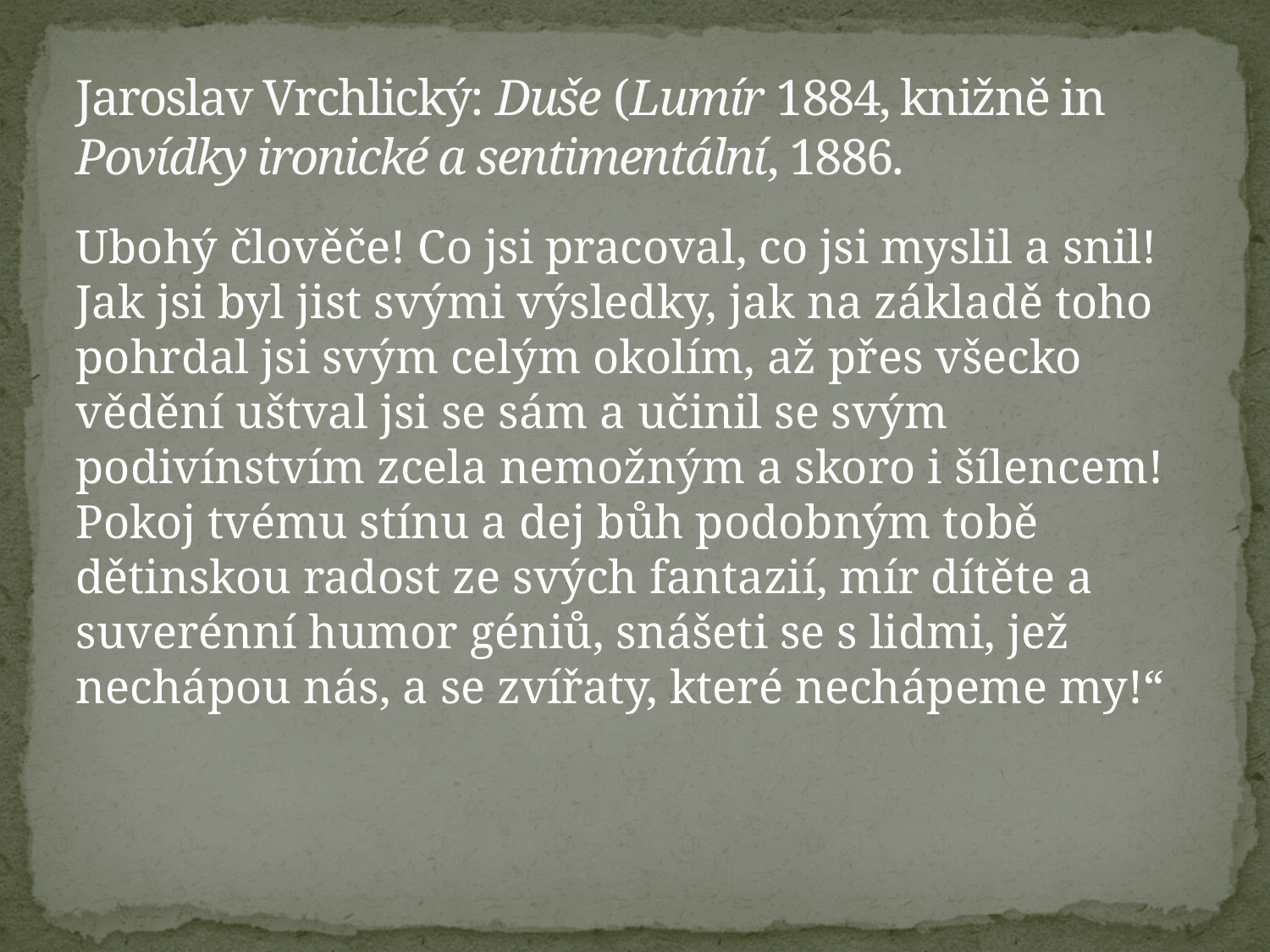

# Jaroslav Vrchlický: Duše (Lumír 1884, knižně in Povídky ironické a sentimentální, 1886.
Ubohý člověče! Co jsi pracoval, co jsi myslil a snil! Jak jsi byl jist svými výsledky, jak na základě toho pohrdal jsi svým celým okolím, až přes všecko vědění uštval jsi se sám a učinil se svým podivínstvím zcela nemožným a skoro i šílencem! Pokoj tvému stínu a dej bůh podobným tobě dětinskou radost ze svých fantazií, mír dítěte a suverénní humor géniů, snášeti se s lidmi, jež nechápou nás, a se zvířaty, které nechápeme my!“